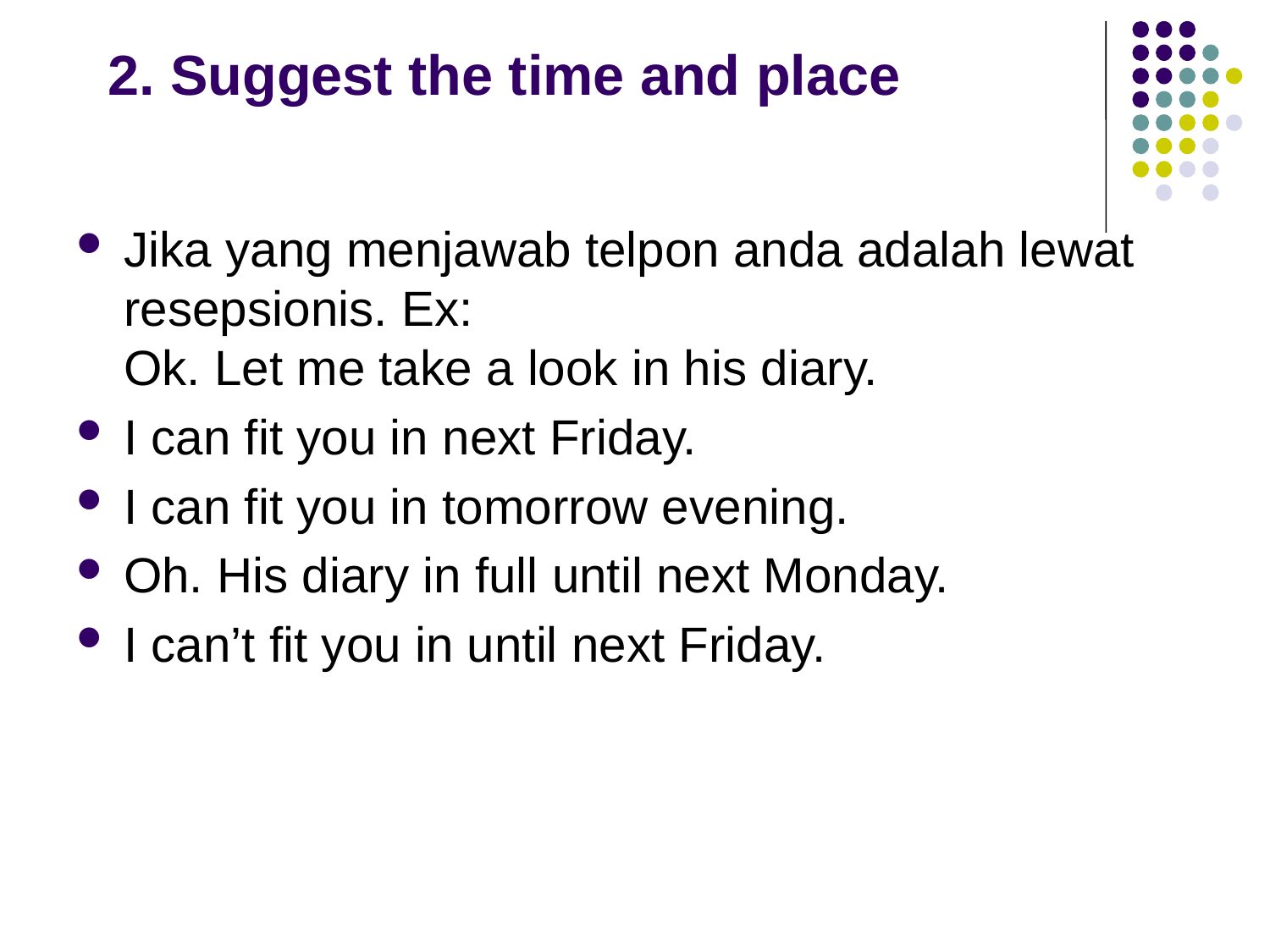

# 2. Suggest the time and place
Jika yang menjawab telpon anda adalah lewat resepsionis. Ex:
Ok. Let me take a look in his diary.
I can fit you in next Friday.
I can fit you in tomorrow evening.
Oh. His diary in full until next Monday.
I can’t fit you in until next Friday.